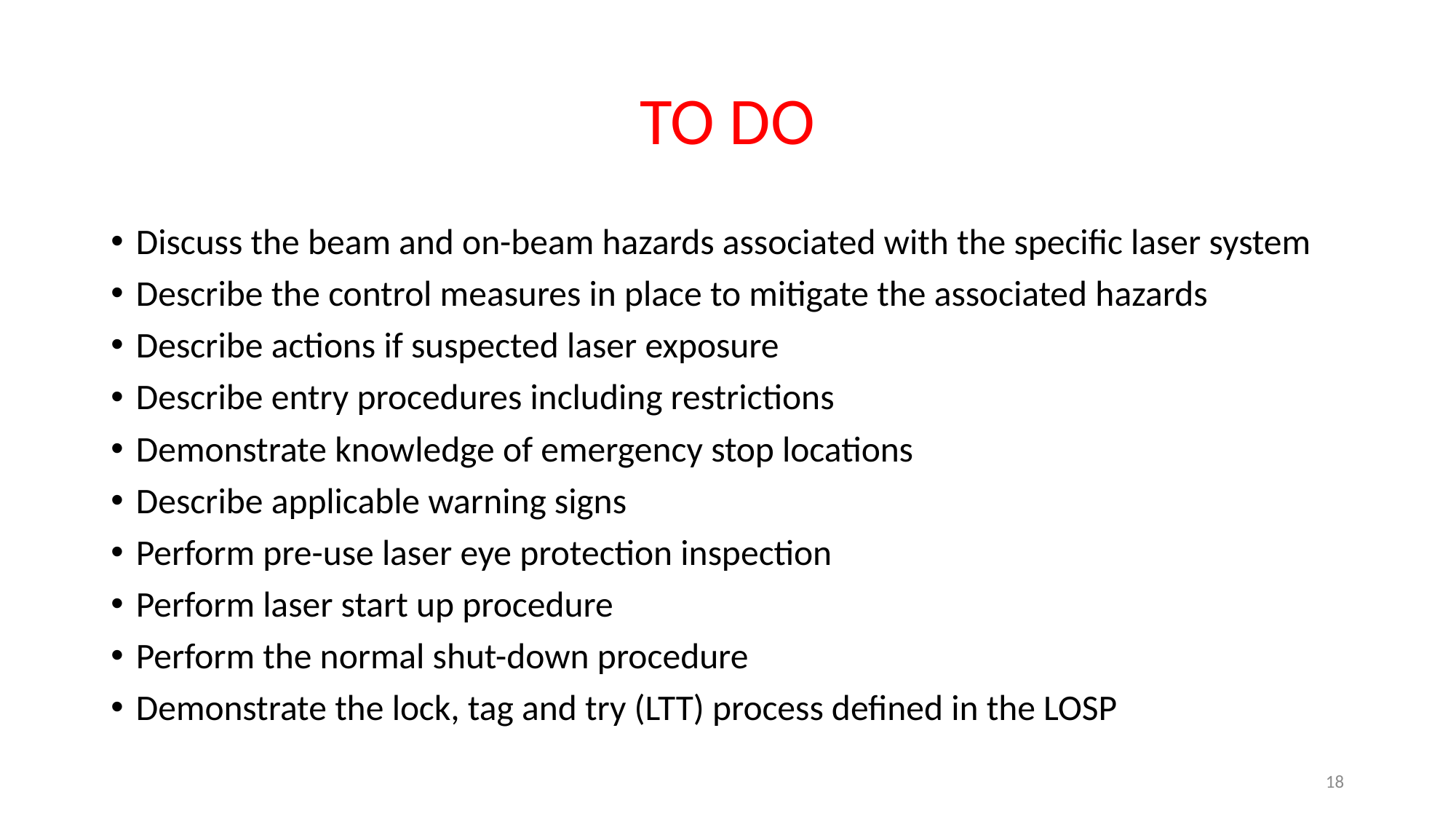

# TO DO
Discuss the beam and on-beam hazards associated with the specific laser system
Describe the control measures in place to mitigate the associated hazards
Describe actions if suspected laser exposure
Describe entry procedures including restrictions
Demonstrate knowledge of emergency stop locations
Describe applicable warning signs
Perform pre-use laser eye protection inspection
Perform laser start up procedure
Perform the normal shut-down procedure
Demonstrate the lock, tag and try (LTT) process defined in the LOSP

18